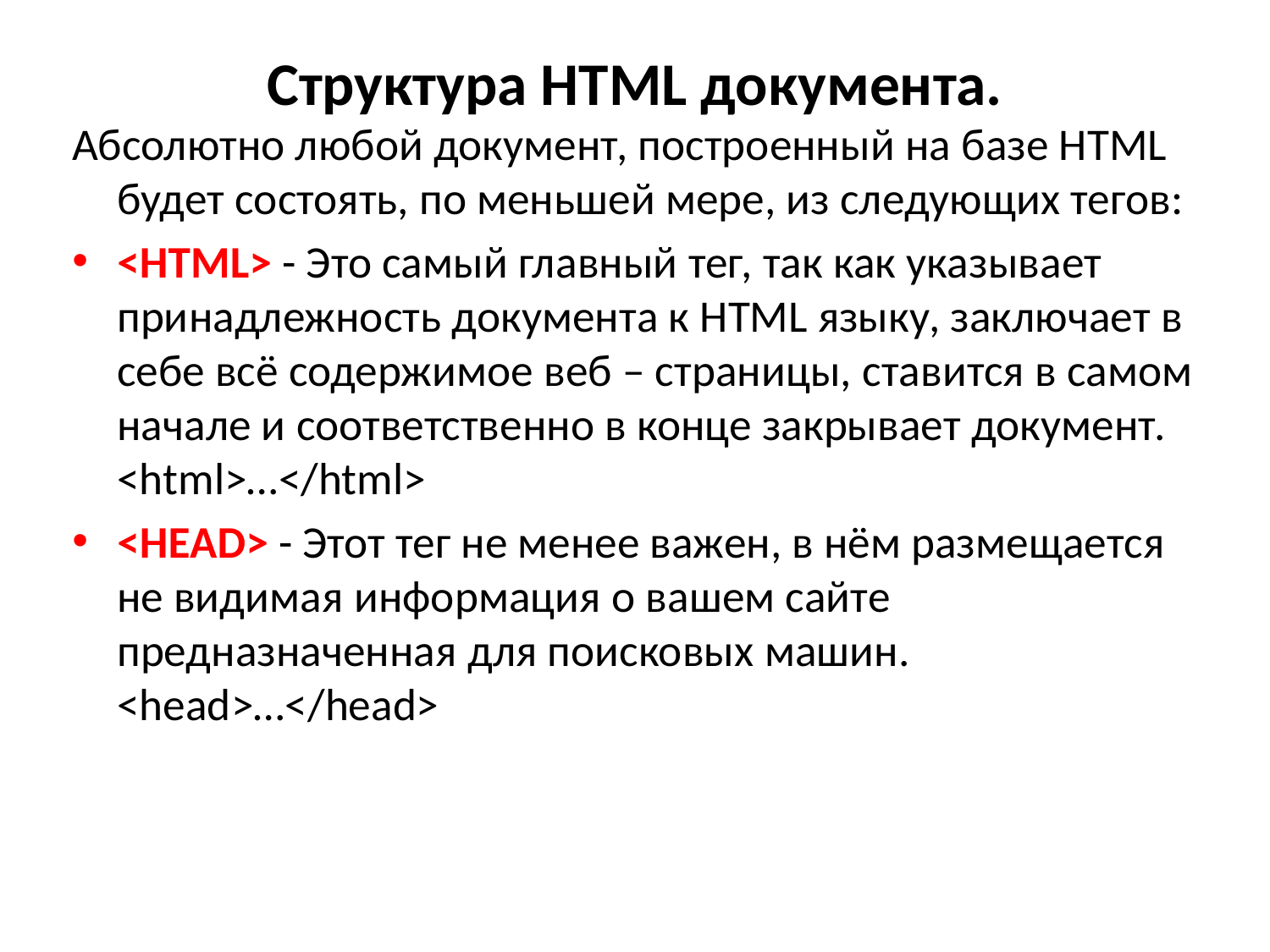

# Структура HTML документа.
Абсолютно любой документ, построенный на базе HTML будет состоять, по меньшей мере, из следующих тегов:
<HTML> - Это самый главный тег, так как указывает принадлежность документа к HTML языку, заключает в себе всё содержимое веб – страницы, ставится в самом начале и соответственно в конце закрывает документ. 
<html>…</html>
<HEAD> - Этот тег не менее важен, в нём размещается не видимая информация о вашем сайте предназначенная для поисковых машин. 
<head>…</head>